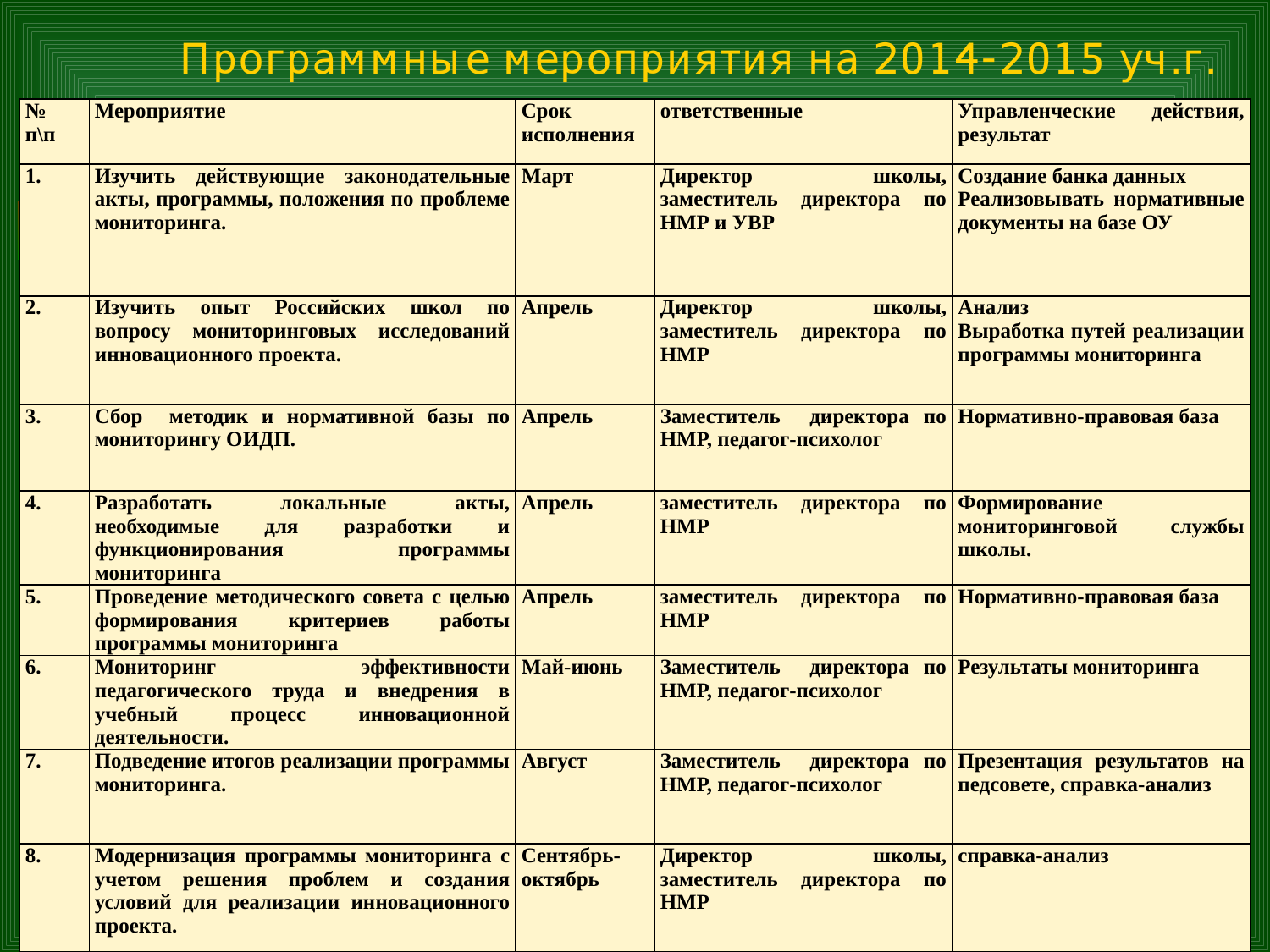

# Программные мероприятия на 2014-2015 уч.г.
| № п\п | Мероприятие | Срок исполнения | ответственные | Управленческие действия, результат |
| --- | --- | --- | --- | --- |
| 1. | Изучить действующие законодательные акты, программы, положения по проблеме мониторинга. | Март | Директор школы, заместитель директора по НМР и УВР | Создание банка данных Реализовывать нормативные документы на базе ОУ |
| 2. | Изучить опыт Российских школ по вопросу мониторинговых исследований инновационного проекта. | Апрель | Директор школы, заместитель директора по НМР | Анализ Выработка путей реализации программы мониторинга |
| 3. | Сбор методик и нормативной базы по мониторингу ОИДП. | Апрель | Заместитель директора по НМР, педагог-психолог | Нормативно-правовая база |
| 4. | Разработать локальные акты, необходимые для разработки и функционирования программы мониторинга | Апрель | заместитель директора по НМР | Формирование мониторинговой службы школы. |
| 5. | Проведение методического совета с целью формирования критериев работы программы мониторинга | Апрель | заместитель директора по НМР | Нормативно-правовая база |
| 6. | Мониторинг эффективности педагогического труда и внедрения в учебный процесс инновационной деятельности. | Май-июнь | Заместитель директора по НМР, педагог-психолог | Результаты мониторинга |
| 7. | Подведение итогов реализации программы мониторинга. | Август | Заместитель директора по НМР, педагог-психолог | Презентация результатов на педсовете, справка-анализ |
| 8. | Модернизация программы мониторинга с учетом решения проблем и создания условий для реализации инновационного проекта. | Сентябрь-октябрь | Директор школы, заместитель директора по НМР | справка-анализ |